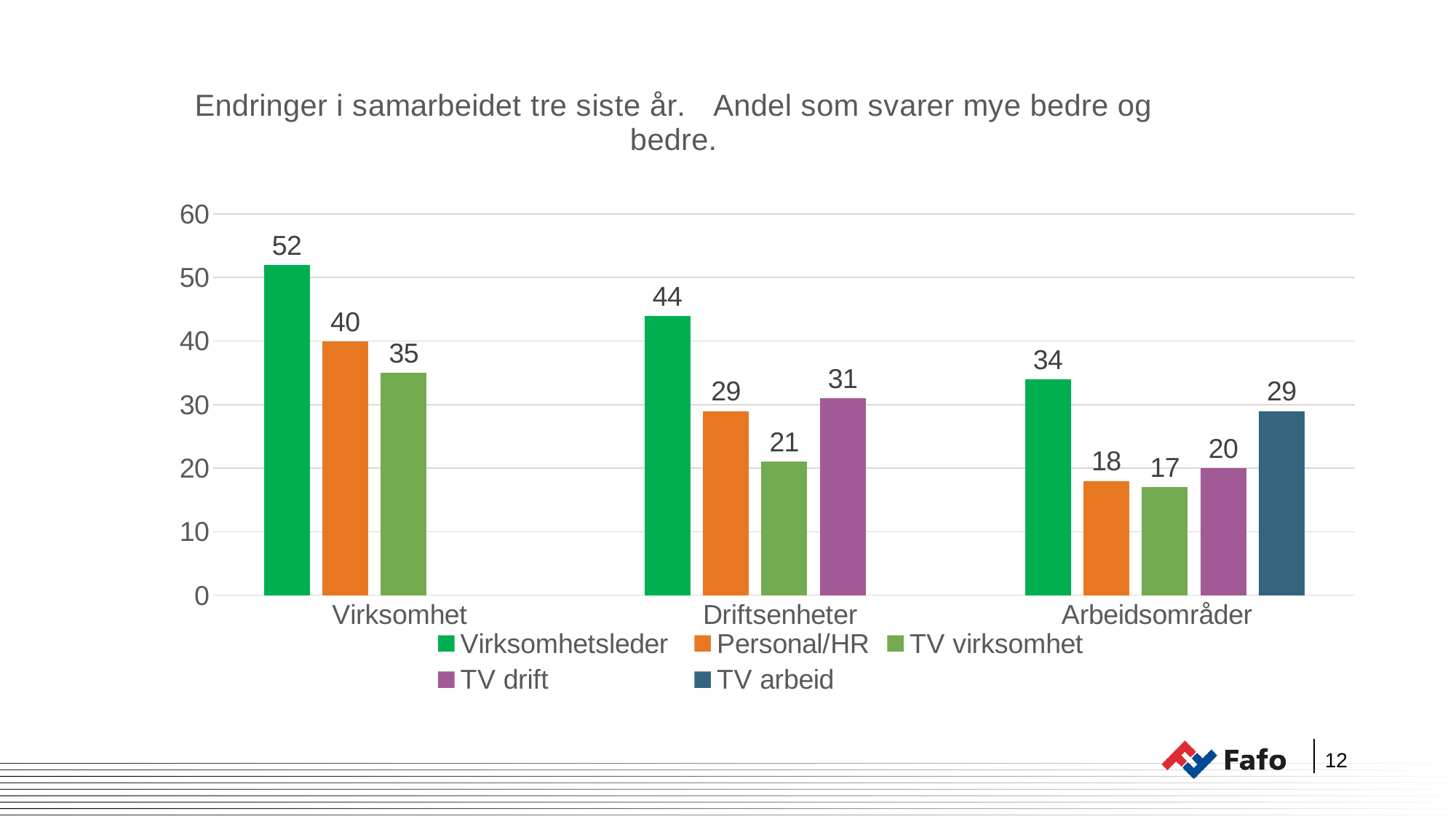

### Chart: Endringer i samarbeidet tre siste år.   Andel som svarer mye bedre og  bedre.

| Category | Virksomhetsleder  | Personal/HR | TV virksomhet | TV drift | TV arbeid |
|---|---|---|---|---|---|
| Virksomhet  | 52.0 | 40.0 | 35.0 | None | None |
| Driftsenheter  | 44.0 | 29.0 | 21.0 | 31.0 | None |
| Arbeidsområder   | 34.0 | 18.0 | 17.0 | 20.0 | 29.0 |
12